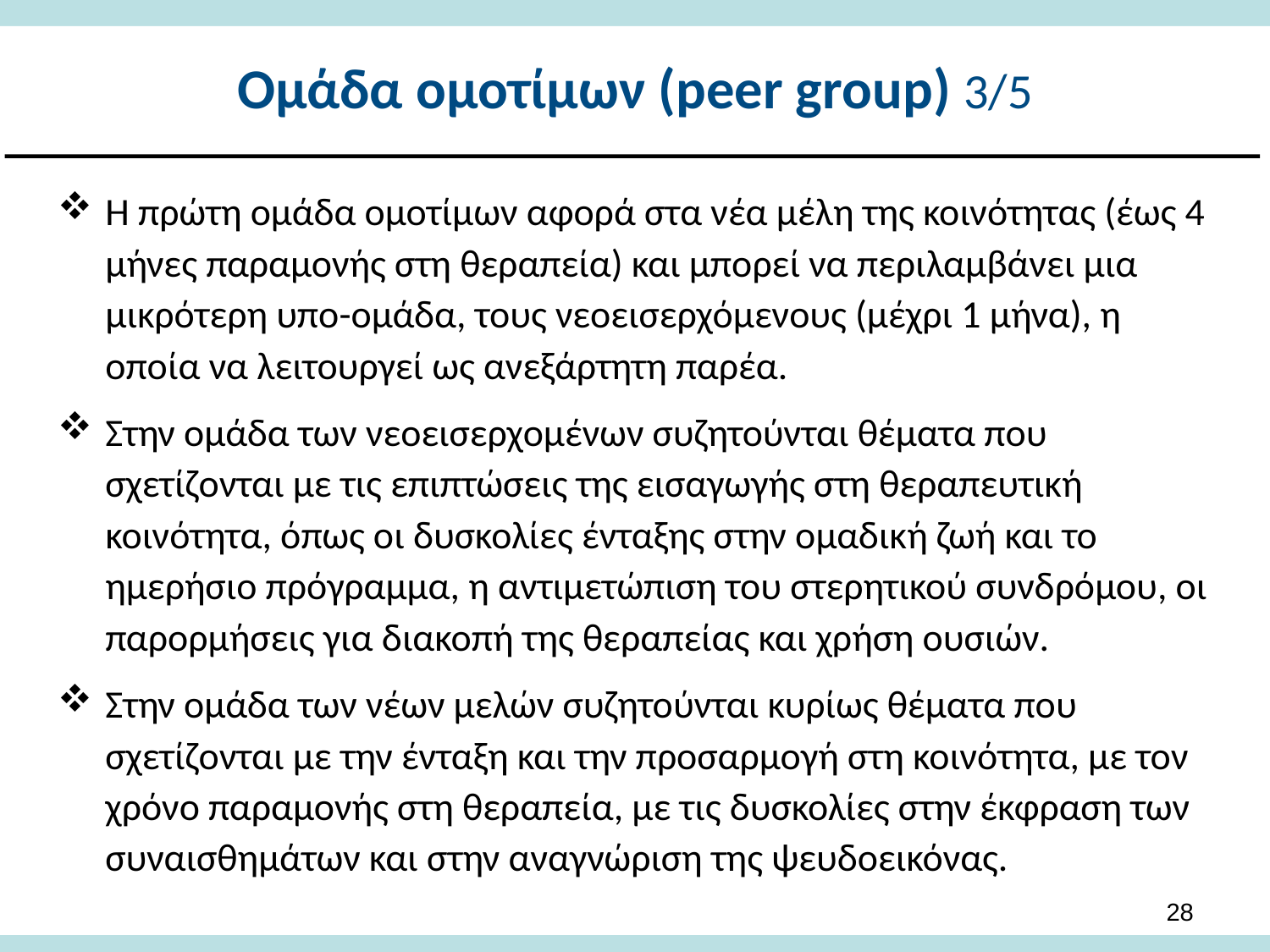

# Ομάδα ομοτίμων (peer group) 3/5
Η πρώτη ομάδα ομοτίμων αφορά στα νέα μέλη της κοινότητας (έως 4 μήνες παραμονής στη θεραπεία) και μπορεί να περιλαμβάνει μια μικρότερη υπο-ομάδα, τους νεοεισερχόμενους (μέχρι 1 μήνα), η οποία να λειτουργεί ως ανεξάρτητη παρέα.
Στην ομάδα των νεοεισερχομένων συζητούνται θέματα που σχετίζονται με τις επιπτώσεις της εισαγωγής στη θεραπευτική κοινότητα, όπως οι δυσκολίες ένταξης στην ομαδική ζωή και το ημερήσιο πρόγραμμα, η αντιμετώπιση του στερητικού συνδρόμου, οι παρορμήσεις για διακοπή της θεραπείας και χρήση ουσιών.
Στην ομάδα των νέων μελών συζητούνται κυρίως θέματα που σχετίζονται με την ένταξη και την προσαρμογή στη κοινότητα, με τον χρόνο παραμονής στη θεραπεία, με τις δυσκολίες στην έκφραση των συναισθημάτων και στην αναγνώριση της ψευδοεικόνας.
28